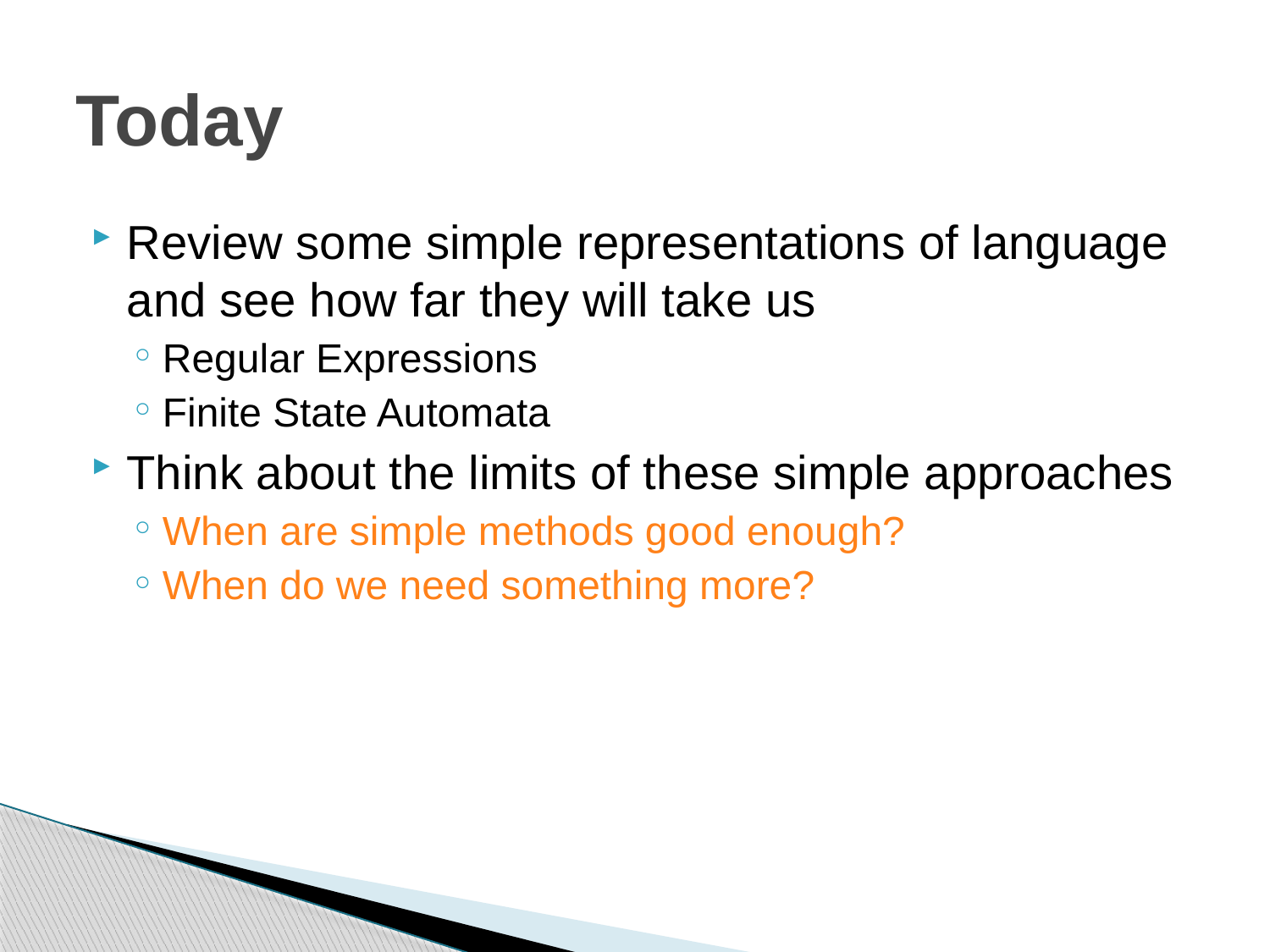

# Today
Review some simple representations of language and see how far they will take us
Regular Expressions
Finite State Automata
Think about the limits of these simple approaches
When are simple methods good enough?
When do we need something more?